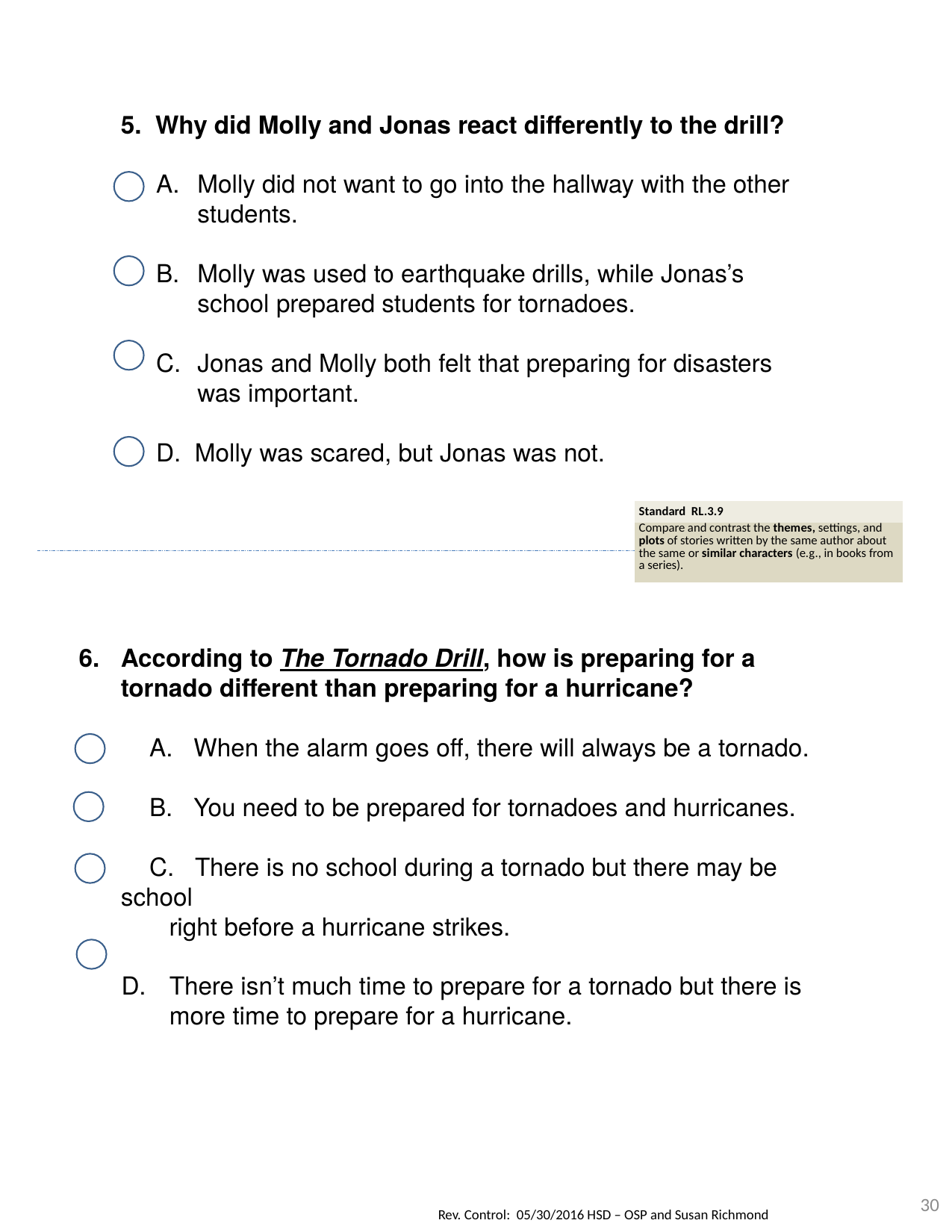

5.  Why did Molly and Jonas react differently to the drill?

Molly did not want to go into the hallway with the other students.

Molly was used to earthquake drills, while Jonas’s school prepared students for tornadoes.

Jonas and Molly both felt that preparing for disasters was important.

  Molly was scared, but Jonas was not.

| Standard RL.3.9 |
| --- |
| Compare and contrast the themes, settings, and plots of stories written by the same author about the same or similar characters (e.g., in books from a series). |
According to The Tornado Drill, how is preparing for a tornado different than preparing for a hurricane?

   When the alarm goes off, there will always be a tornado.

   You need to be prepared for tornadoes and hurricanes.

   There is no school during a tornado but there may be school
       right before a hurricane strikes.

There isn’t much time to prepare for a tornado but there is more time to prepare for a hurricane.

30